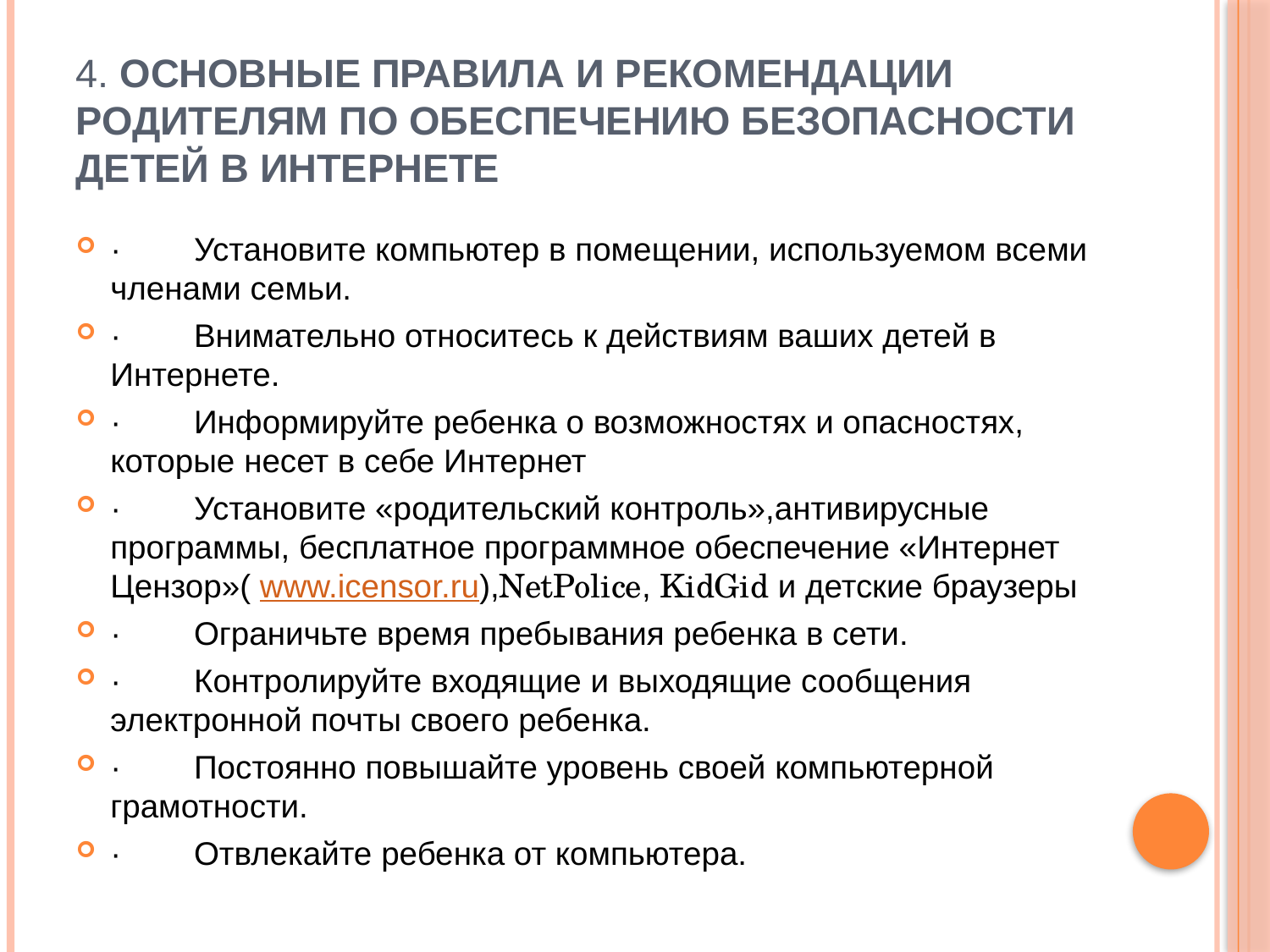

# 4. Основные правила и рекомендации родителям по обеспечению безопасности детей в Интернете
·        Установите компьютер в помещении, используемом всеми членами семьи.
·        Внимательно относитесь к действиям ваших детей в Интернете.
·        Информируйте ребенка о возможностях и опасностях, которые несет в себе Интернет
·        Установите «родительский контроль»,антивирусные программы, бесплатное программное обеспечение «Интернет Цензор»( www.icensor.ru),NetPolice, KidGid и детские браузеры
·        Ограничьте время пребывания ребенка в сети.
·        Контролируйте входящие и выходящие сообщения электронной почты своего ребенка.
·        Постоянно повышайте уровень своей компьютерной грамотности.
·        Отвлекайте ребенка от компьютера.